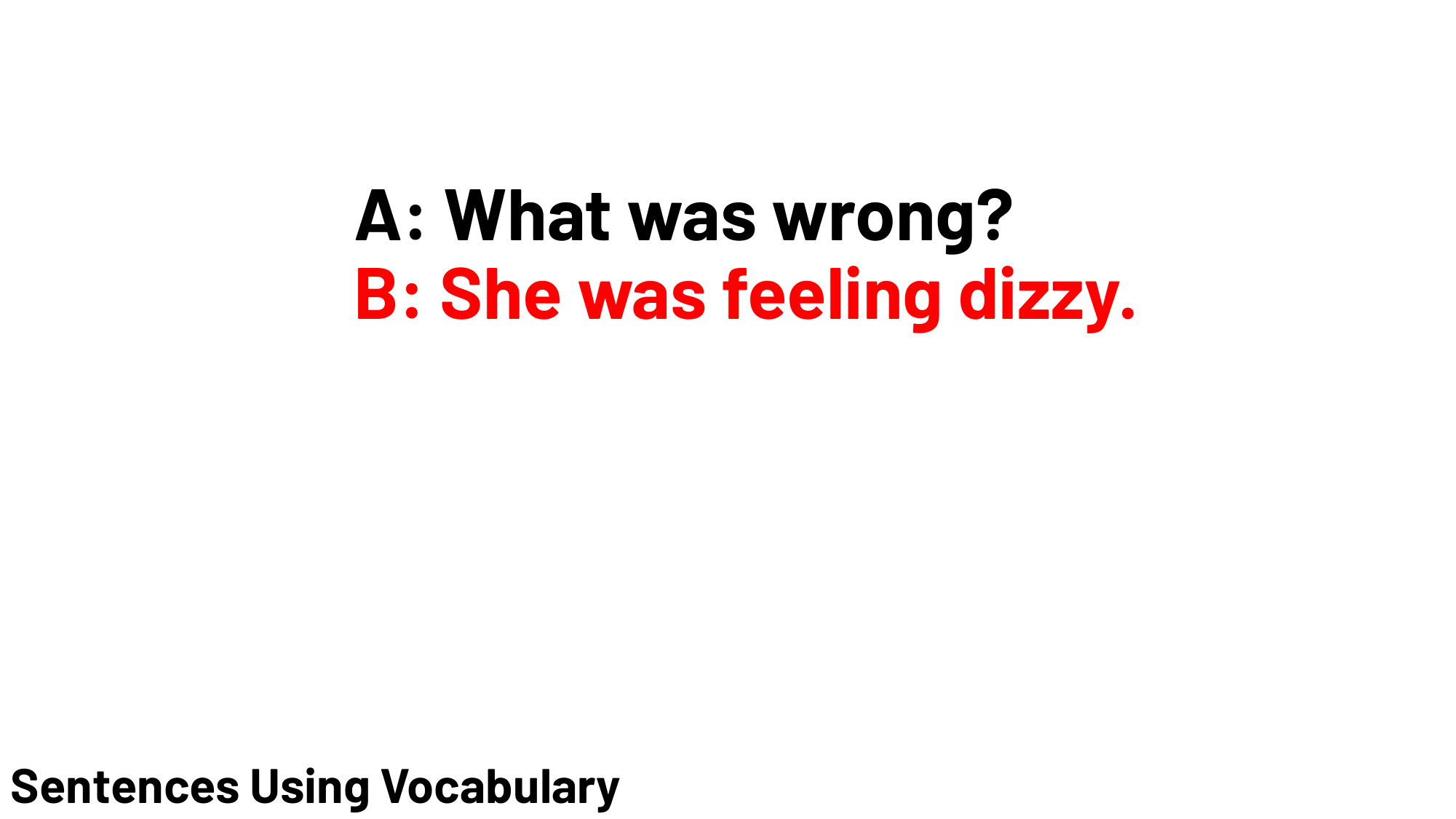

# A: What was wrong? B: She was feeling dizzy.
Sentences Using Vocabulary